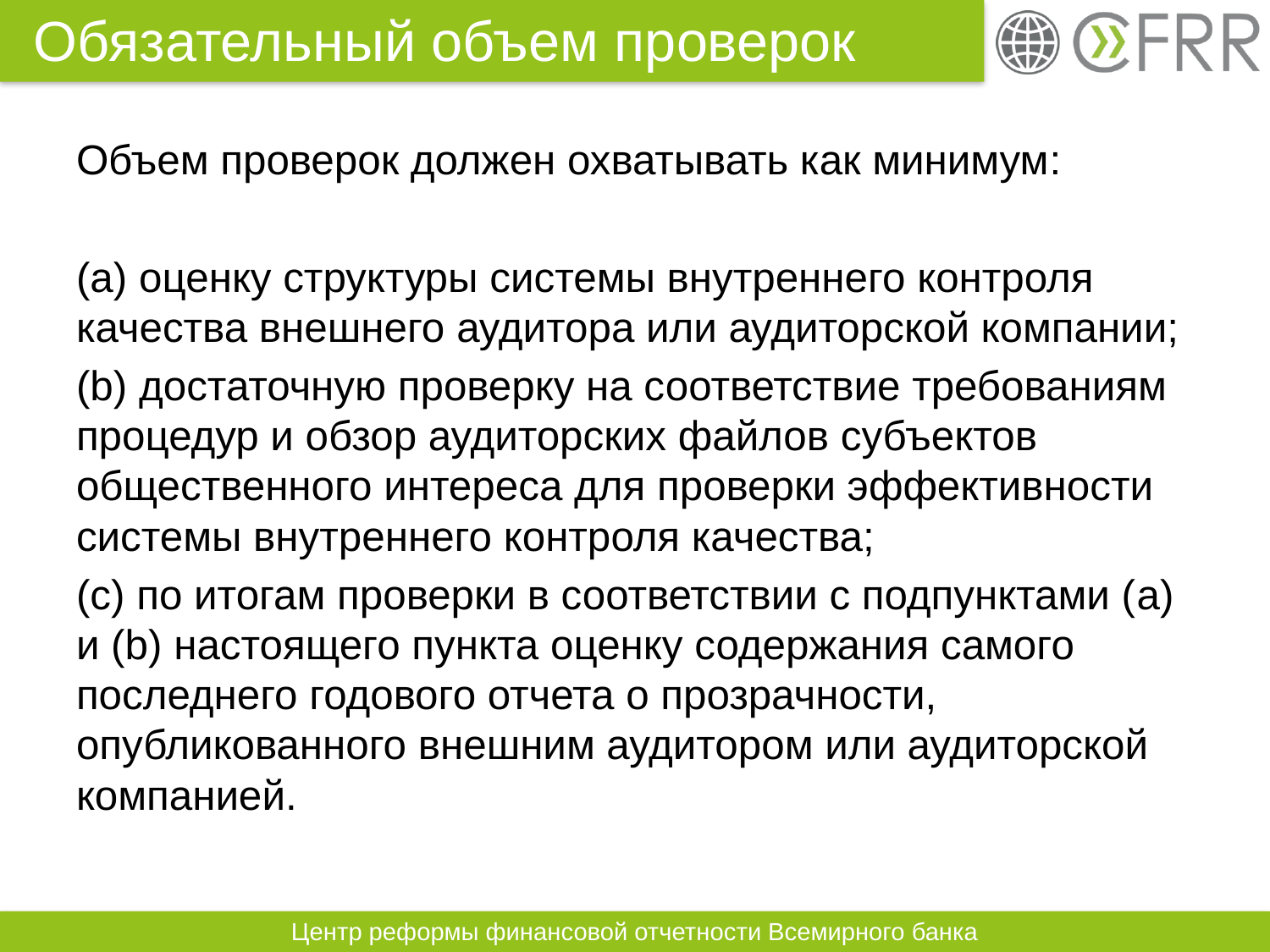

# Обязательный объем проверок
Объем проверок должен охватывать как минимум:

(a) оценку структуры системы внутреннего контроля качества внешнего аудитора или аудиторской компании;
(b) достаточную проверку на соответствие требованиям процедур и обзор аудиторских файлов субъектов общественного интереса для проверки эффективности системы внутреннего контроля качества;
(c) по итогам проверки в соответствии с подпунктами (a) и (b) настоящего пункта оценку содержания самого последнего годового отчета о прозрачности, опубликованного внешним аудитором или аудиторской компанией.